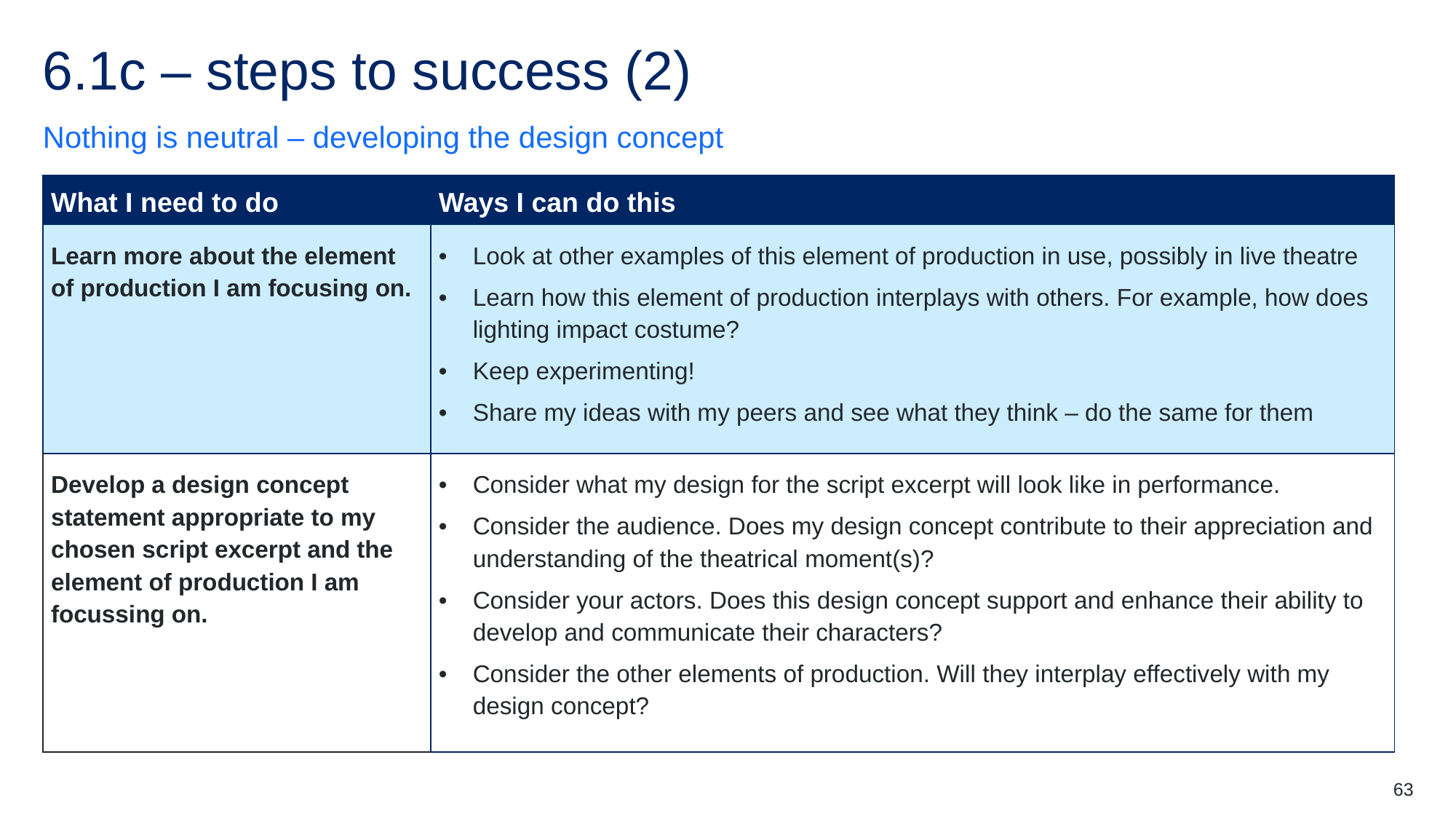

# 6.1c – steps to success (2)
Nothing is neutral – developing the design concept
| What I need to do | Ways I can do this |
| --- | --- |
| Learn more about the element of production I am focusing on. | Look at other examples of this element of production in use, possibly in live theatre Learn how this element of production interplays with others. For example, how does lighting impact costume? Keep experimenting! Share my ideas with my peers and see what they think – do the same for them |
| Develop a design concept statement appropriate to my chosen script excerpt and the element of production I am focussing on. | Consider what my design for the script excerpt will look like in performance. Consider the audience. Does my design concept contribute to their appreciation and understanding of the theatrical moment(s)? Consider your actors. Does this design concept support and enhance their ability to develop and communicate their characters? Consider the other elements of production. Will they interplay effectively with my design concept? |
63